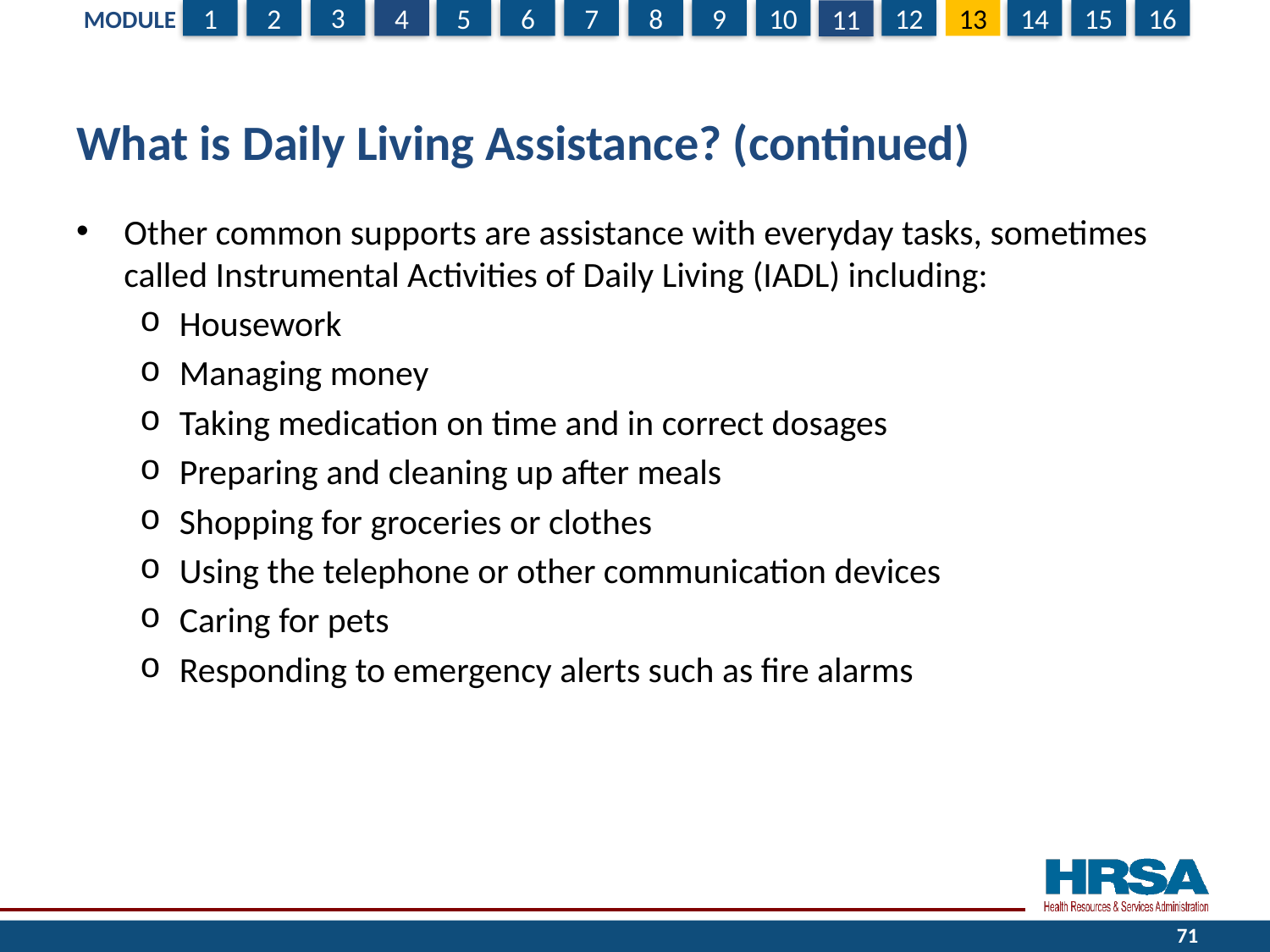

# What is Daily Living Assistance? (continued)
Other common supports are assistance with everyday tasks, sometimes called Instrumental Activities of Daily Living (IADL) including:
Housework
Managing money
Taking medication on time and in correct dosages
Preparing and cleaning up after meals
Shopping for groceries or clothes
Using the telephone or other communication devices
Caring for pets
Responding to emergency alerts such as fire alarms